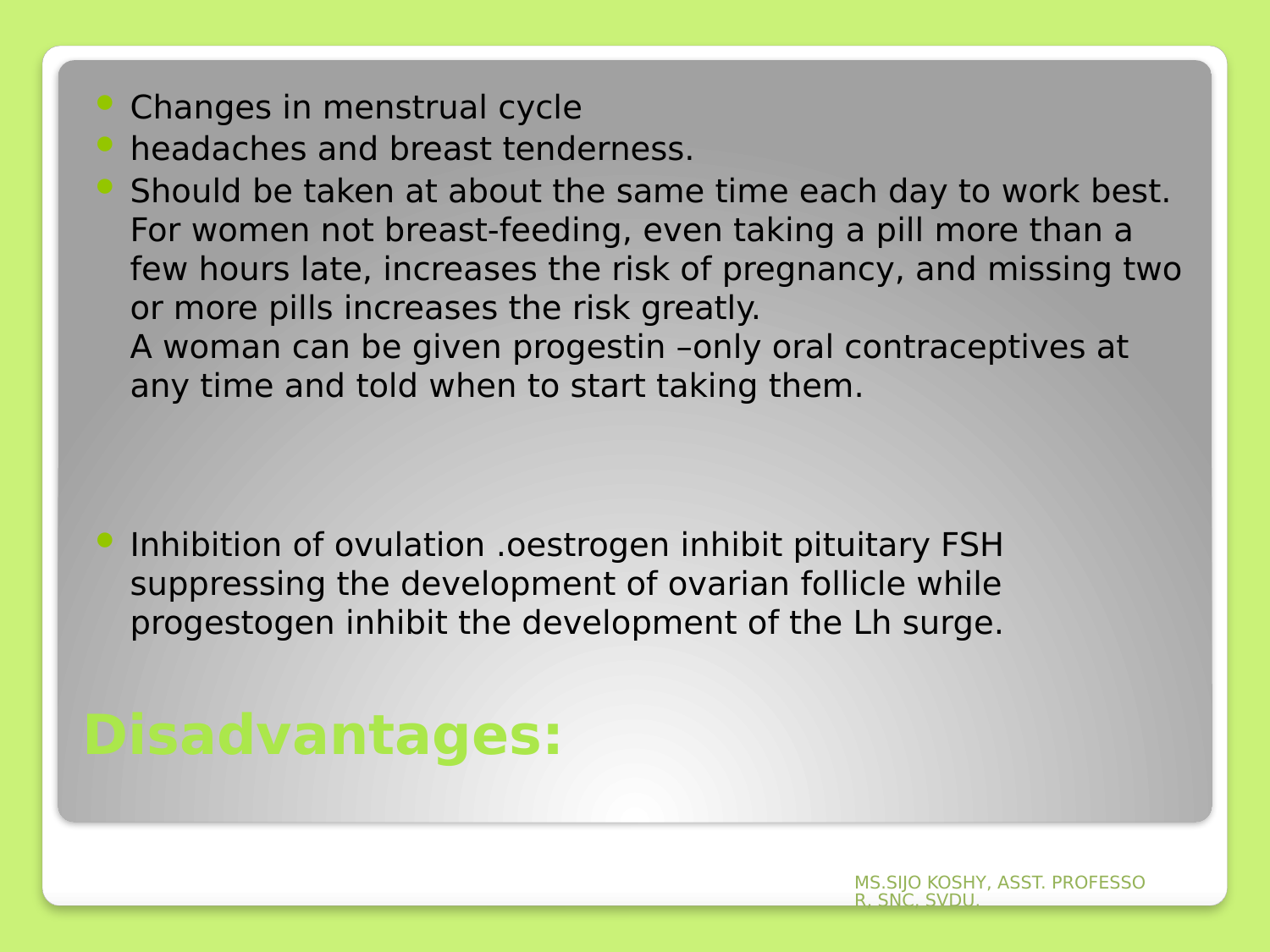

Changes in menstrual cycle
headaches and breast tenderness.
Should be taken at about the same time each day to work best. For women not breast-feeding, even taking a pill more than a few hours late, increases the risk of pregnancy, and missing two or more pills increases the risk greatly.
A woman can be given progestin –only oral contraceptives at any time and told when to start taking them.
Inhibition of ovulation .oestrogen inhibit pituitary FSH suppressing the development of ovarian follicle while progestogen inhibit the development of the Lh surge.
# Disadvantages:
MS.SIJO KOSHY, ASST. PROFESSOR, SNC, SVDU.